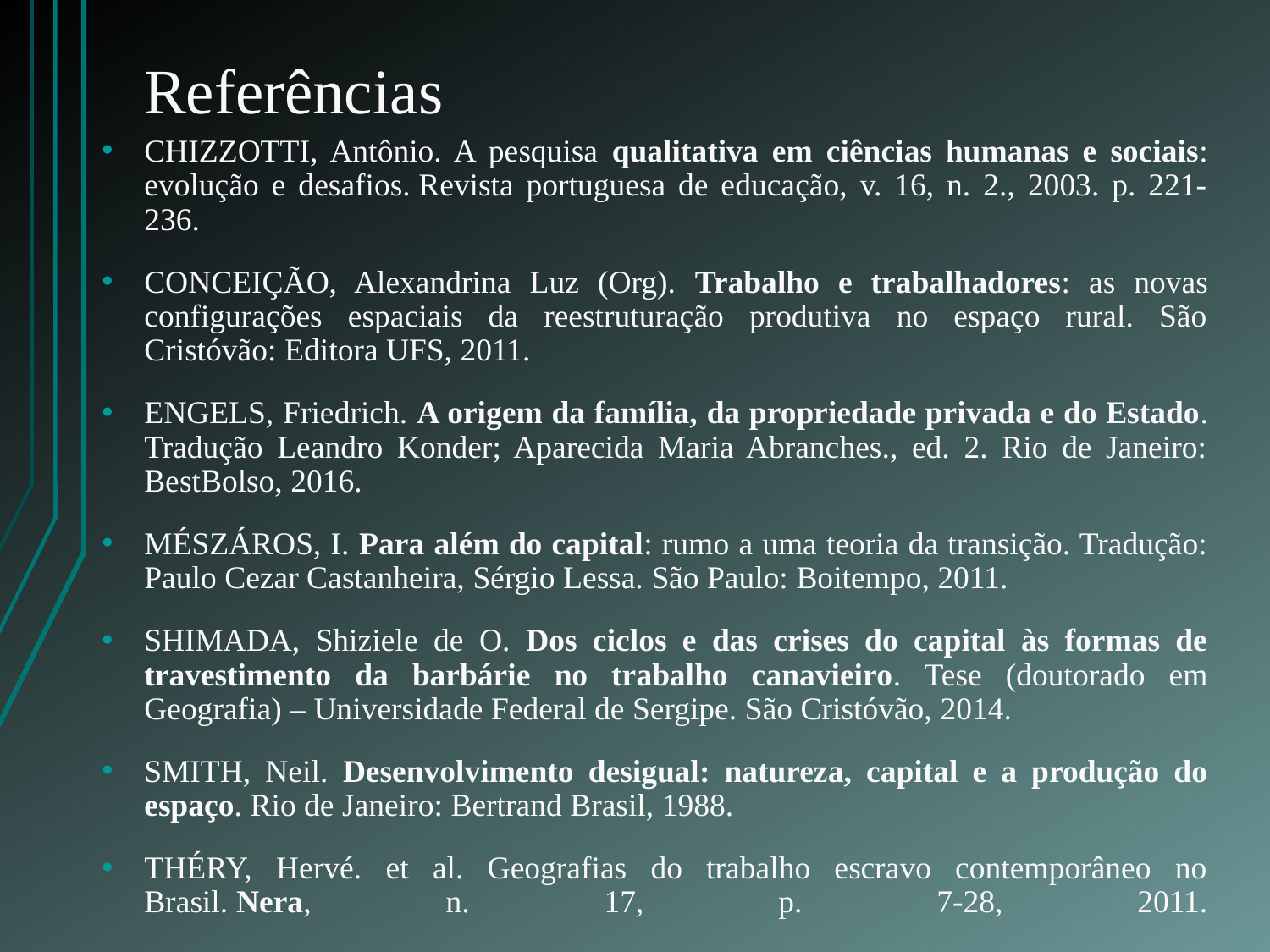

# Referências
CHIZZOTTI, Antônio. A pesquisa qualitativa em ciências humanas e sociais: evolução e desafios. Revista portuguesa de educação, v. 16, n. 2., 2003. p. 221-236.
CONCEIÇÃO, Alexandrina Luz (Org). Trabalho e trabalhadores: as novas configurações espaciais da reestruturação produtiva no espaço rural. São Cristóvão: Editora UFS, 2011.
ENGELS, Friedrich. A origem da família, da propriedade privada e do Estado. Tradução Leandro Konder; Aparecida Maria Abranches., ed. 2. Rio de Janeiro: BestBolso, 2016.
MÉSZÁROS, I. Para além do capital: rumo a uma teoria da transição. Tradução: Paulo Cezar Castanheira, Sérgio Lessa. São Paulo: Boitempo, 2011.
SHIMADA, Shiziele de O. Dos ciclos e das crises do capital às formas de travestimento da barbárie no trabalho canavieiro. Tese (doutorado em Geografia) – Universidade Federal de Sergipe. São Cristóvão, 2014.
SMITH, Neil. Desenvolvimento desigual: natureza, capital e a produção do espaço. Rio de Janeiro: Bertrand Brasil, 1988.
THÉRY, Hervé. et al. Geografias do trabalho escravo contemporâneo no Brasil. Nera, n. 17, p. 7-28, 2011.